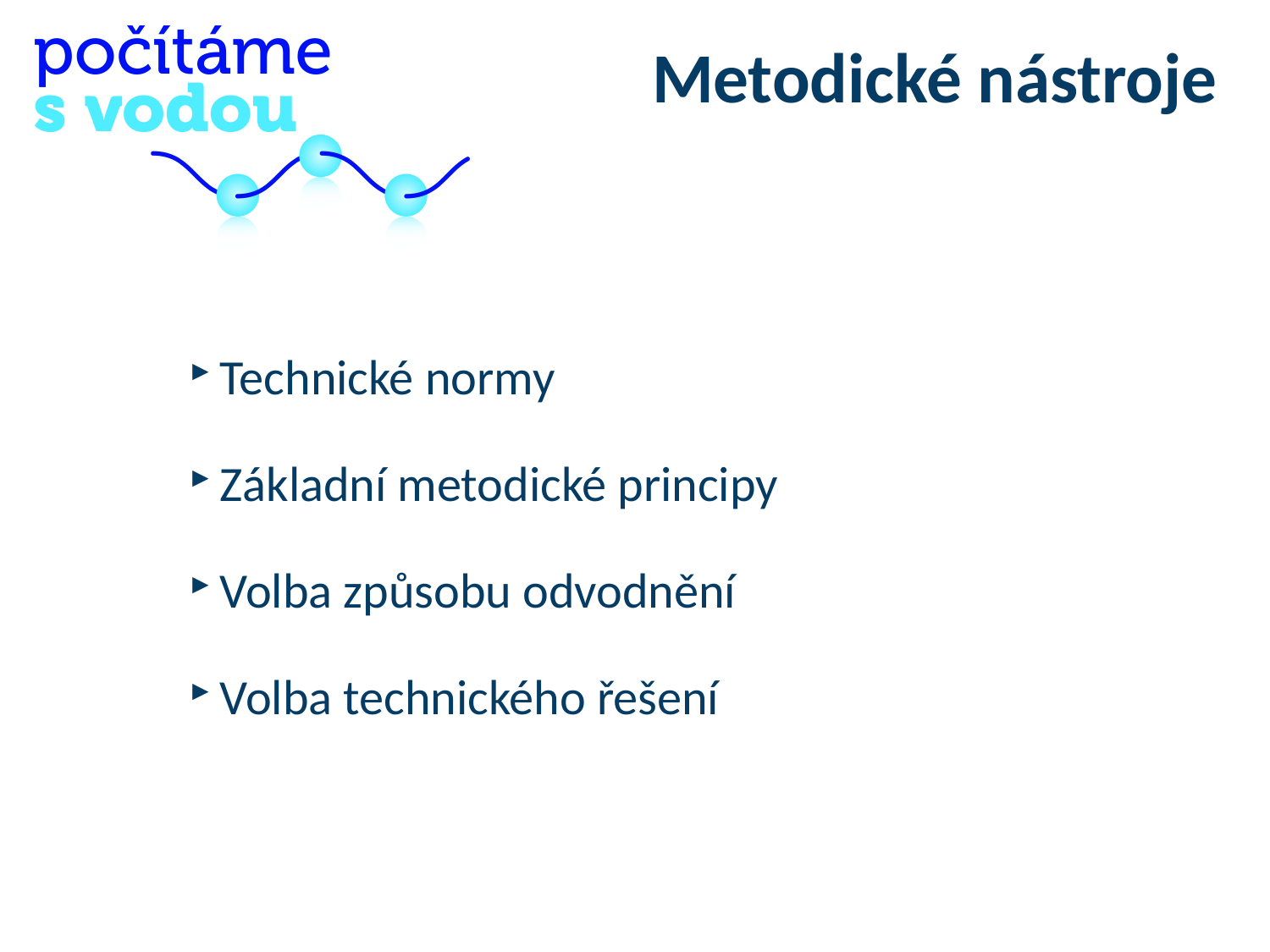

Metodické nástroje
Technické normy

Základní metodické principy

Volba způsobu odvodnění

Volba technického řešení